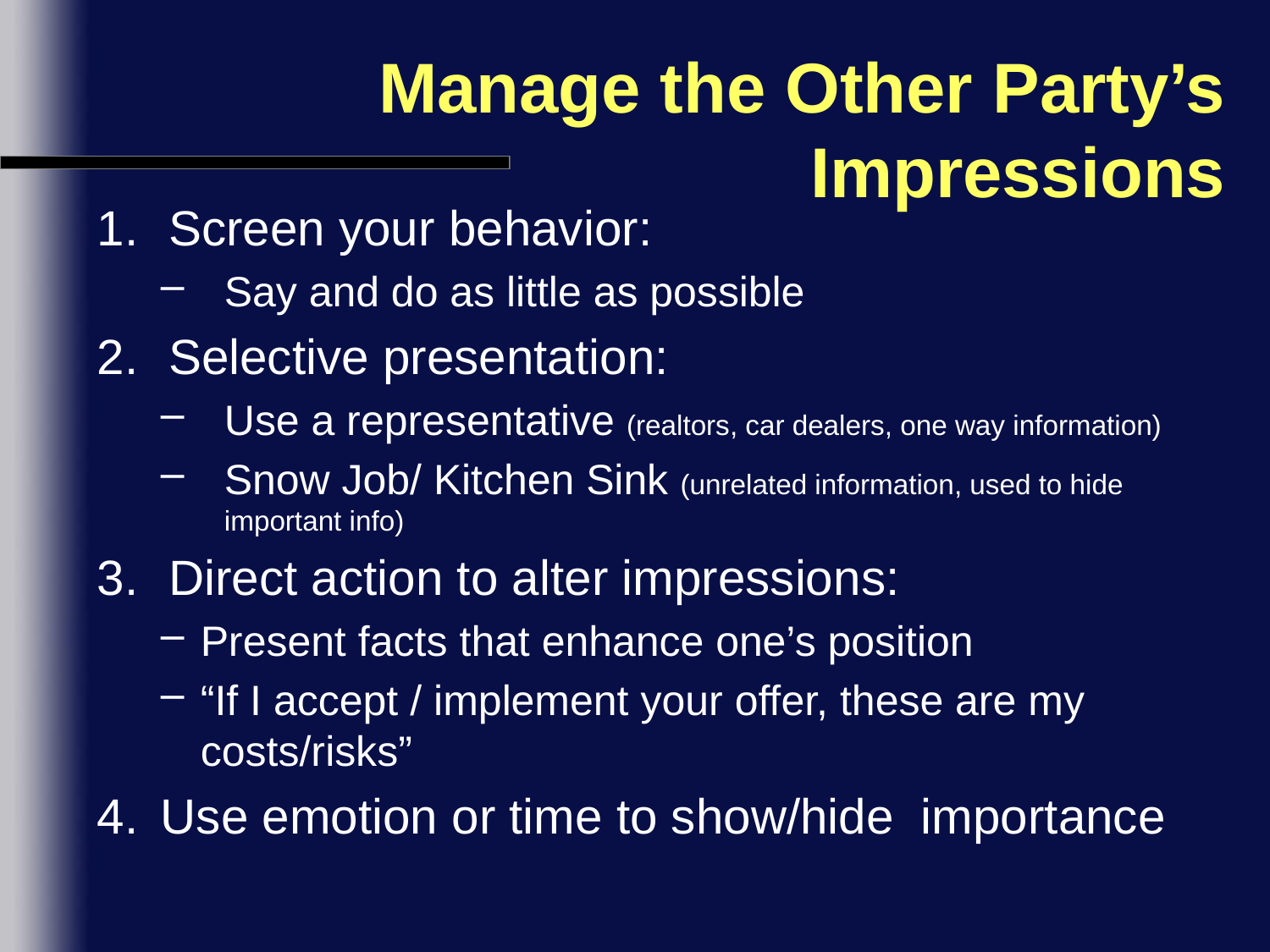

# Manage the Other Party’s Impressions
Screen your behavior:
Say and do as little as possible
Selective presentation:
Use a representative (realtors, car dealers, one way information)
Snow Job/ Kitchen Sink (unrelated information, used to hide important info)
Direct action to alter impressions:
Present facts that enhance one’s position
“If I accept / implement your offer, these are my costs/risks”
Use emotion or time to show/hide  importance